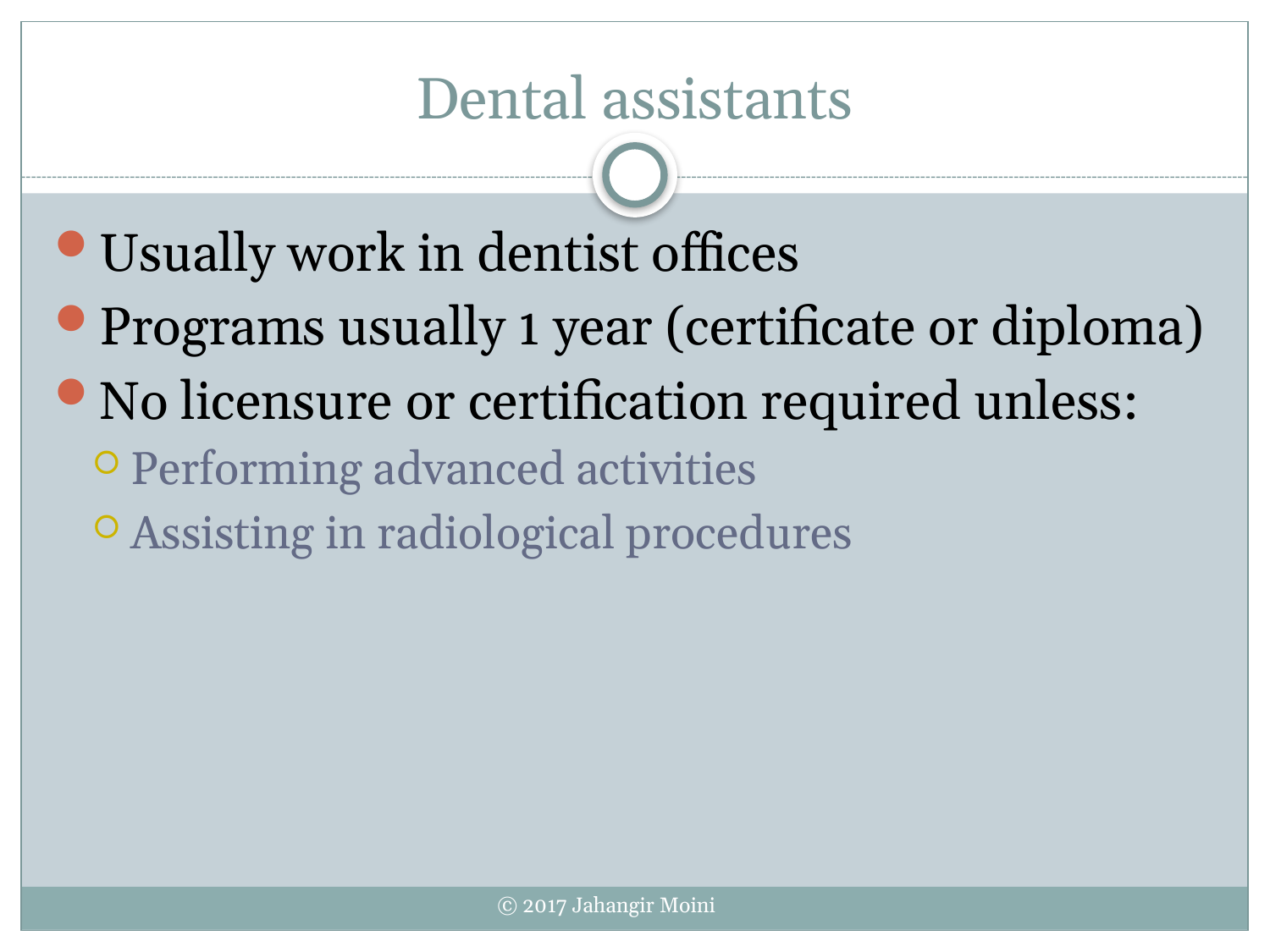

# Dental assistants
Usually work in dentist offices
Programs usually 1 year (certificate or diploma)
No licensure or certification required unless:
Performing advanced activities
Assisting in radiological procedures